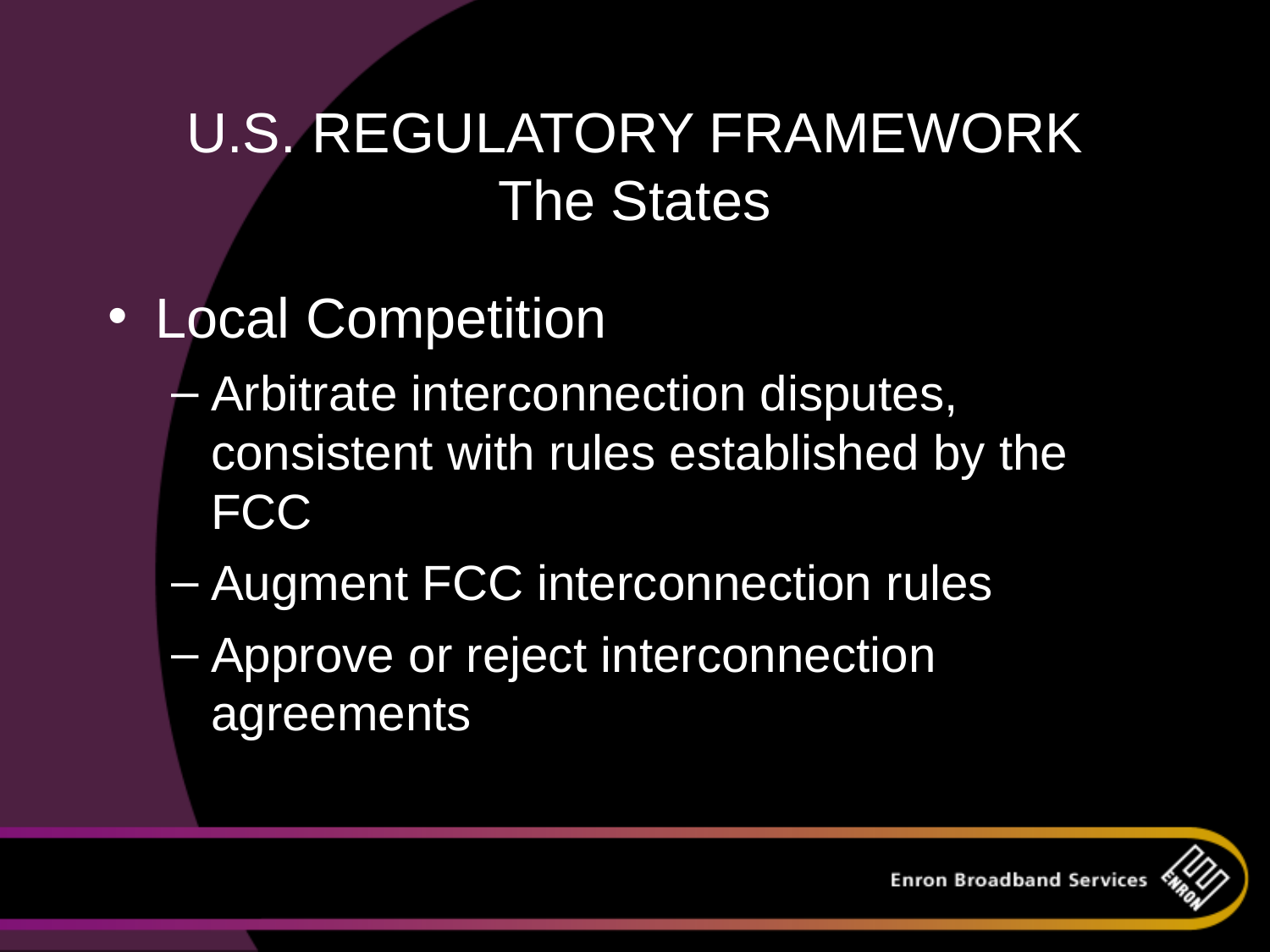

# U.S. REGULATORY FRAMEWORK The States
Local Competition
Arbitrate interconnection disputes, consistent with rules established by the FCC
Augment FCC interconnection rules
Approve or reject interconnection agreements